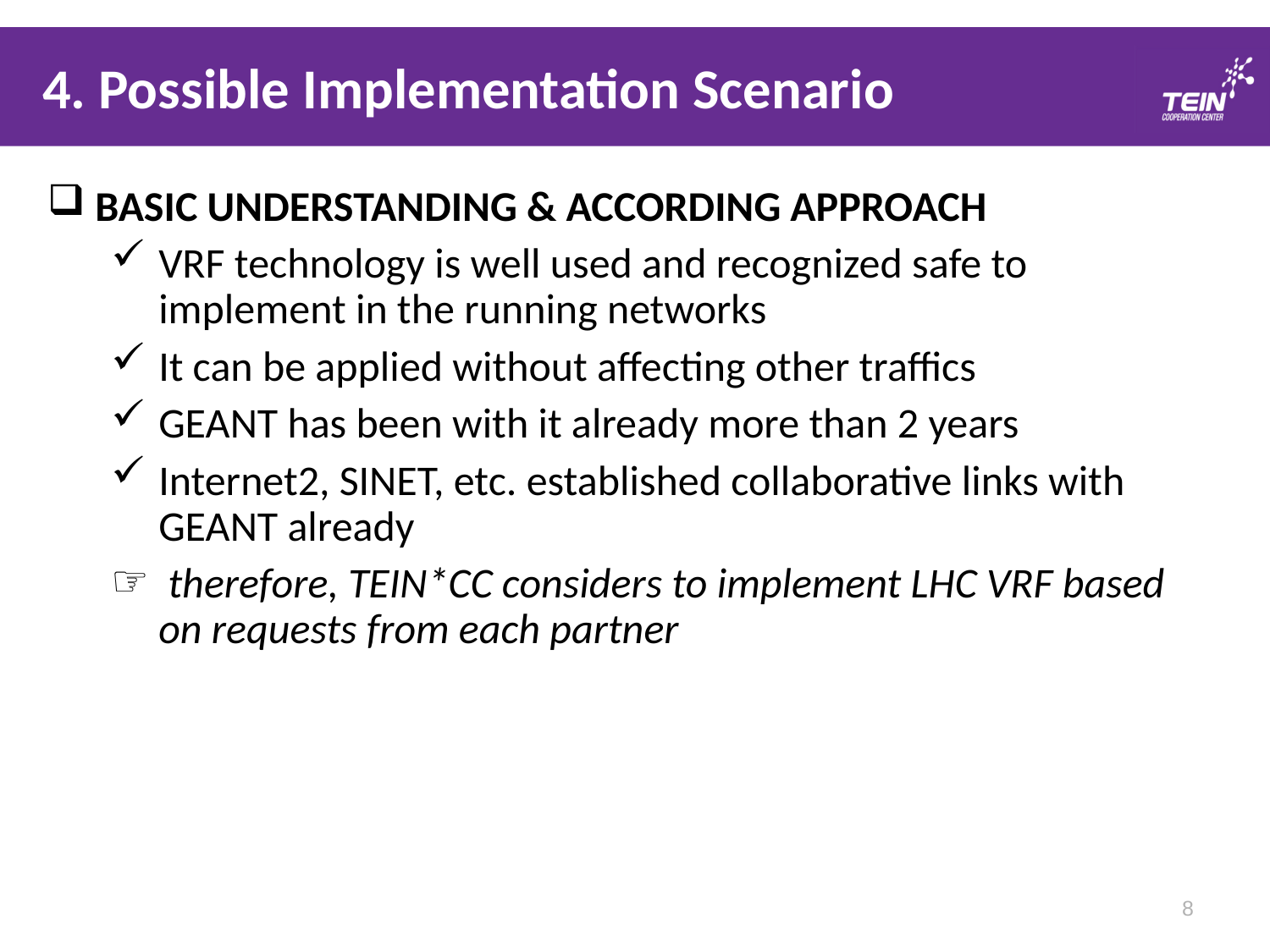

4. Possible Implementation Scenario
BASIC UNDERSTANDING & ACCORDING APPROACH I

VRF technology is well used and recognized safe to implement in the running networks

It can be applied without affecting other traffics

GEANT has been with it already more than 2 years

Internet2, SINET, etc. established collaborative links with GEANT already

 therefore, TEIN*CC considers to implement LHC VRF based on requests from each partner
8